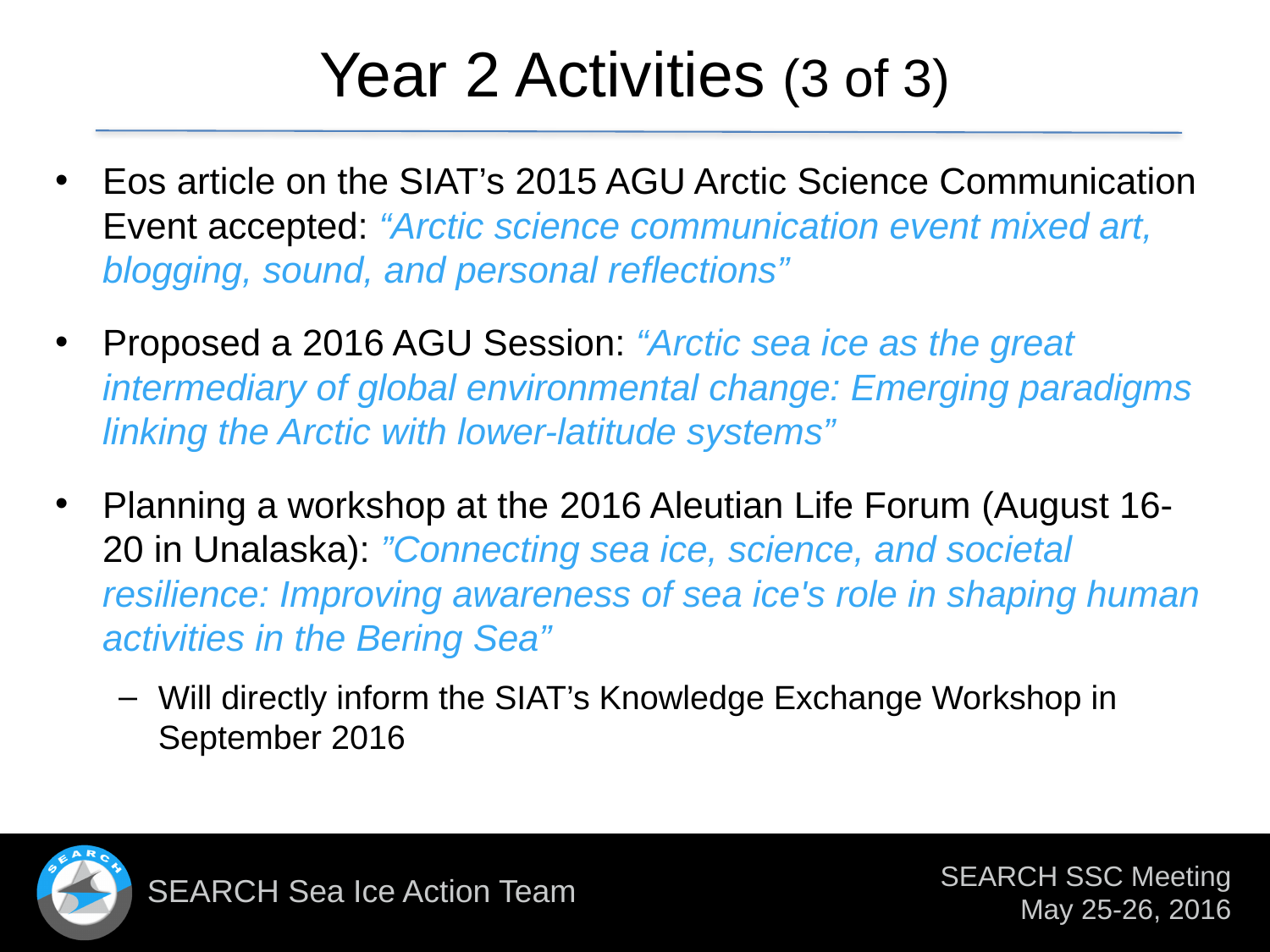

# Year 2 Activities (3 of 3)
Eos article on the SIAT’s 2015 AGU Arctic Science Communication Event accepted: “Arctic science communication event mixed art, blogging, sound, and personal reflections”
Proposed a 2016 AGU Session: “Arctic sea ice as the great intermediary of global environmental change: Emerging paradigms linking the Arctic with lower-latitude systems”
Planning a workshop at the 2016 Aleutian Life Forum (August 16-20 in Unalaska): ”Connecting sea ice, science, and societal resilience: Improving awareness of sea ice's role in shaping human activities in the Bering Sea”
Will directly inform the SIAT’s Knowledge Exchange Workshop in September 2016